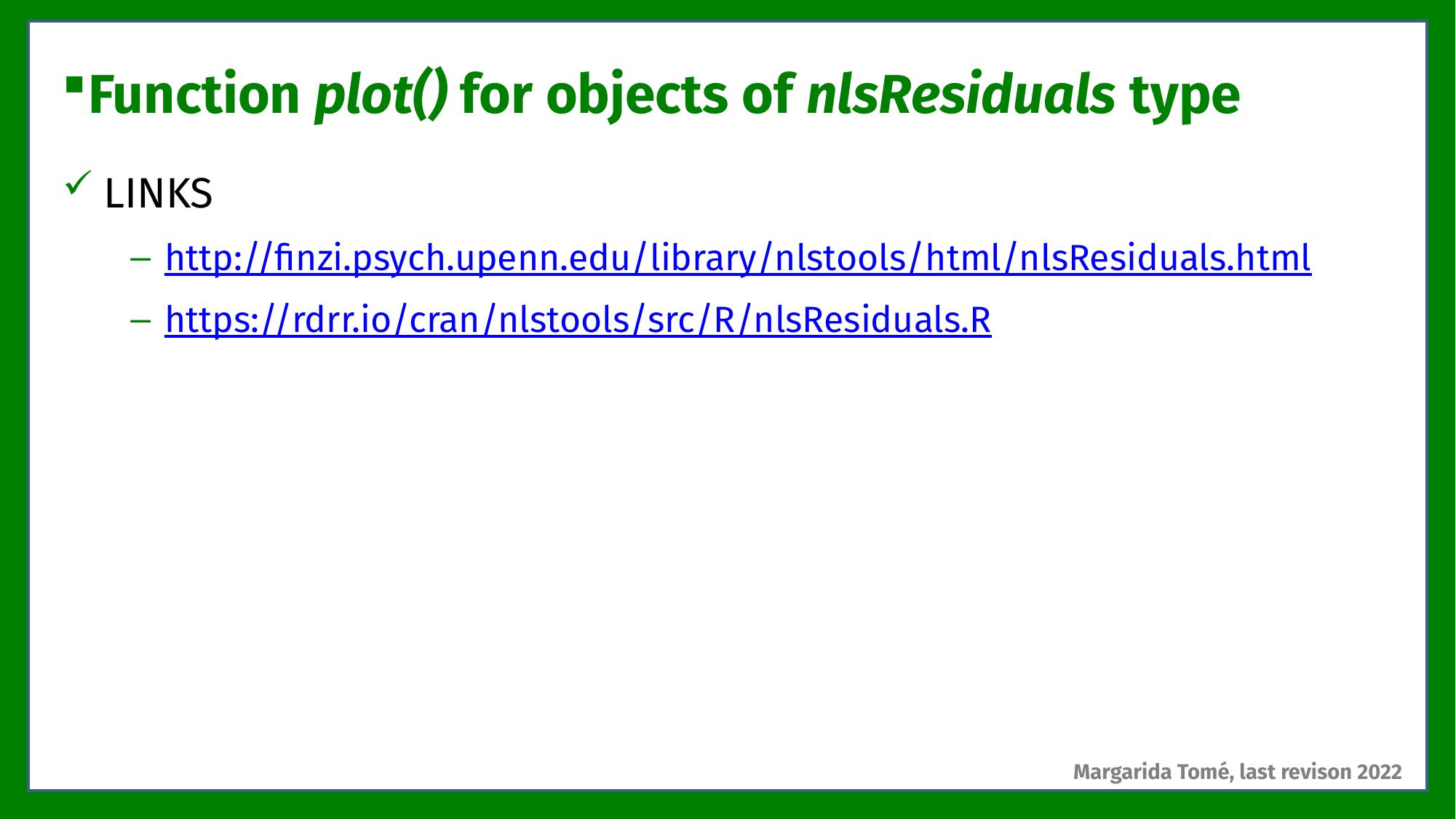

# Function plot() for objects of nlsResiduals type
LINKS
http://finzi.psych.upenn.edu/library/nlstools/html/nlsResiduals.html
https://rdrr.io/cran/nlstools/src/R/nlsResiduals.R